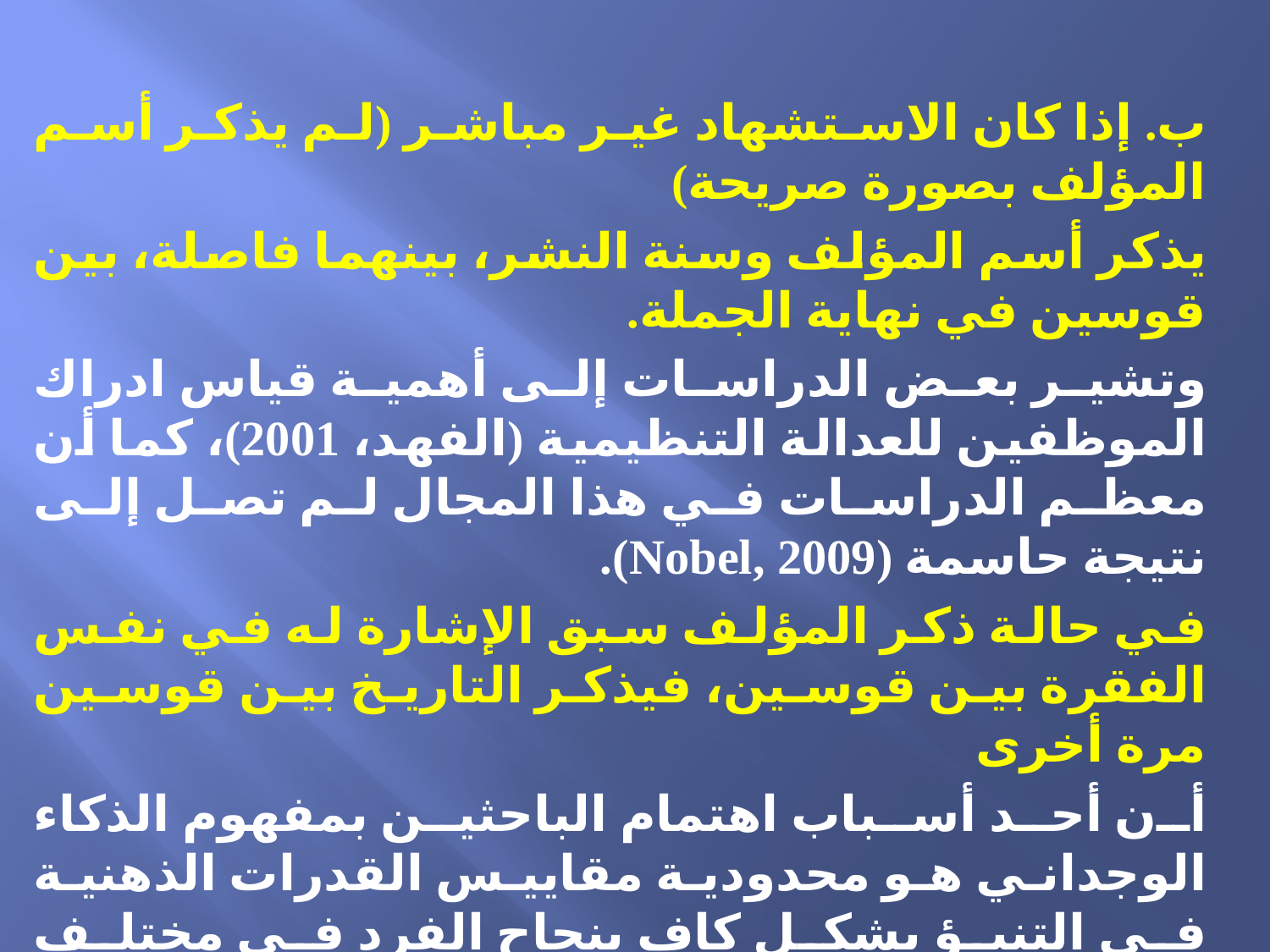

ب. إذا كان الاستشهاد غير مباشر (لم يذكر أسم المؤلف بصورة صريحة)
يذكر أسم المؤلف وسنة النشر، بينهما فاصلة، بين قوسين في نهاية الجملة.
وتشير بعض الدراسات إلى أهمية قياس ادراك الموظفين للعدالة التنظيمية (الفهد، 2001)، كما أن معظم الدراسات في هذا المجال لم تصل إلى نتيجة حاسمة (Nobel, 2009).
في حالة ذكر المؤلف سبق الإشارة له في نفس الفقرة بين قوسين، فيذكر التاريخ بين قوسين مرة أخرى
أن أحد أسباب اهتمام الباحثين بمفهوم الذكاء الوجداني هو محدودية مقاييس القدرات الذهنية في التنبؤ بشكل كاف بنجاح الفرد في مختلف مواقف الحياة (العيسى، ٢٠٠٢).  كما أكد العيسى (٢٠٠٢) علي  أهمية هذا المفهوم في  المجال الاجتماعي و المهني.